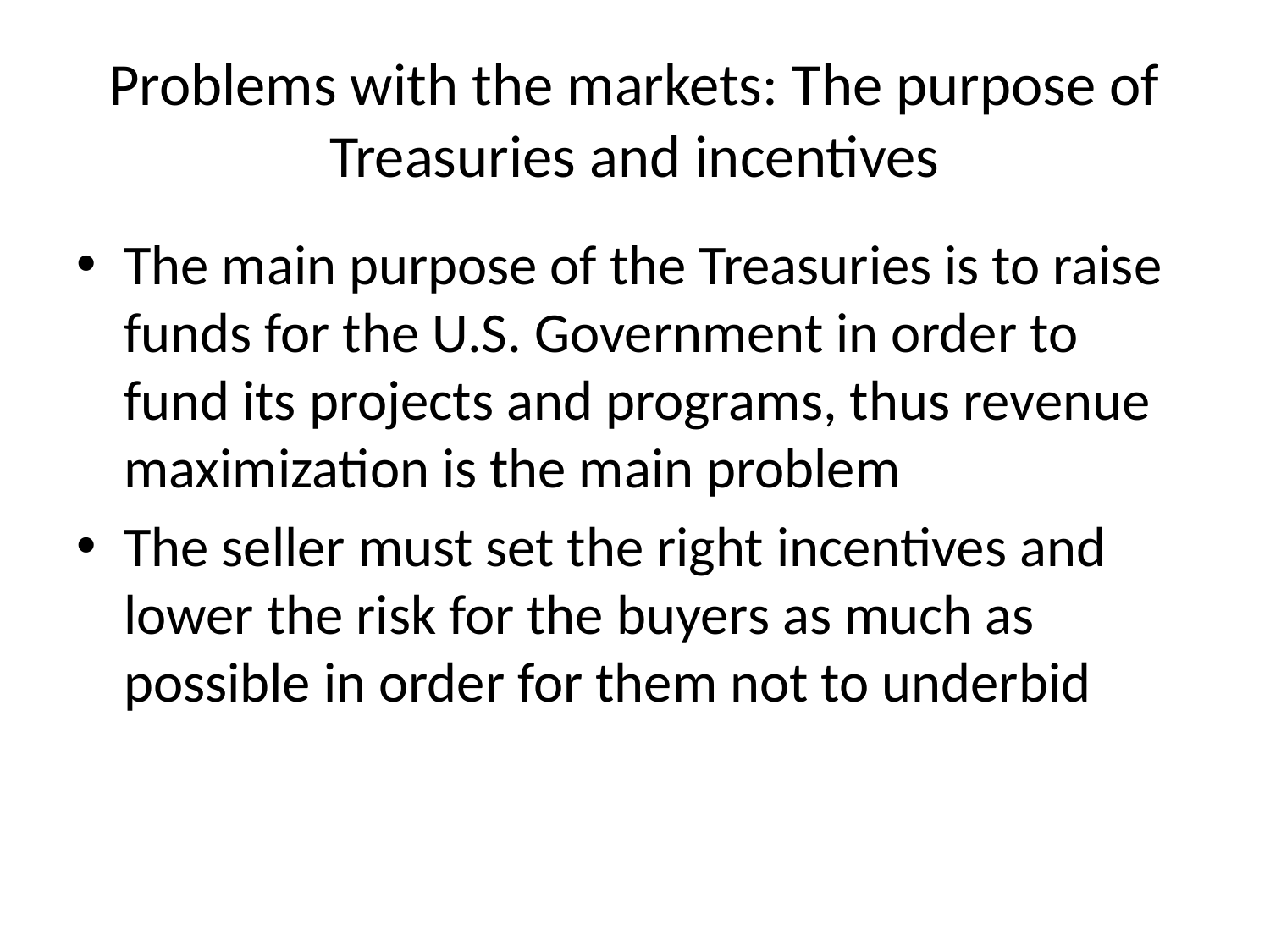

# Problems with the markets: The purpose of Treasuries and incentives
The main purpose of the Treasuries is to raise funds for the U.S. Government in order to fund its projects and programs, thus revenue maximization is the main problem
The seller must set the right incentives and lower the risk for the buyers as much as possible in order for them not to underbid